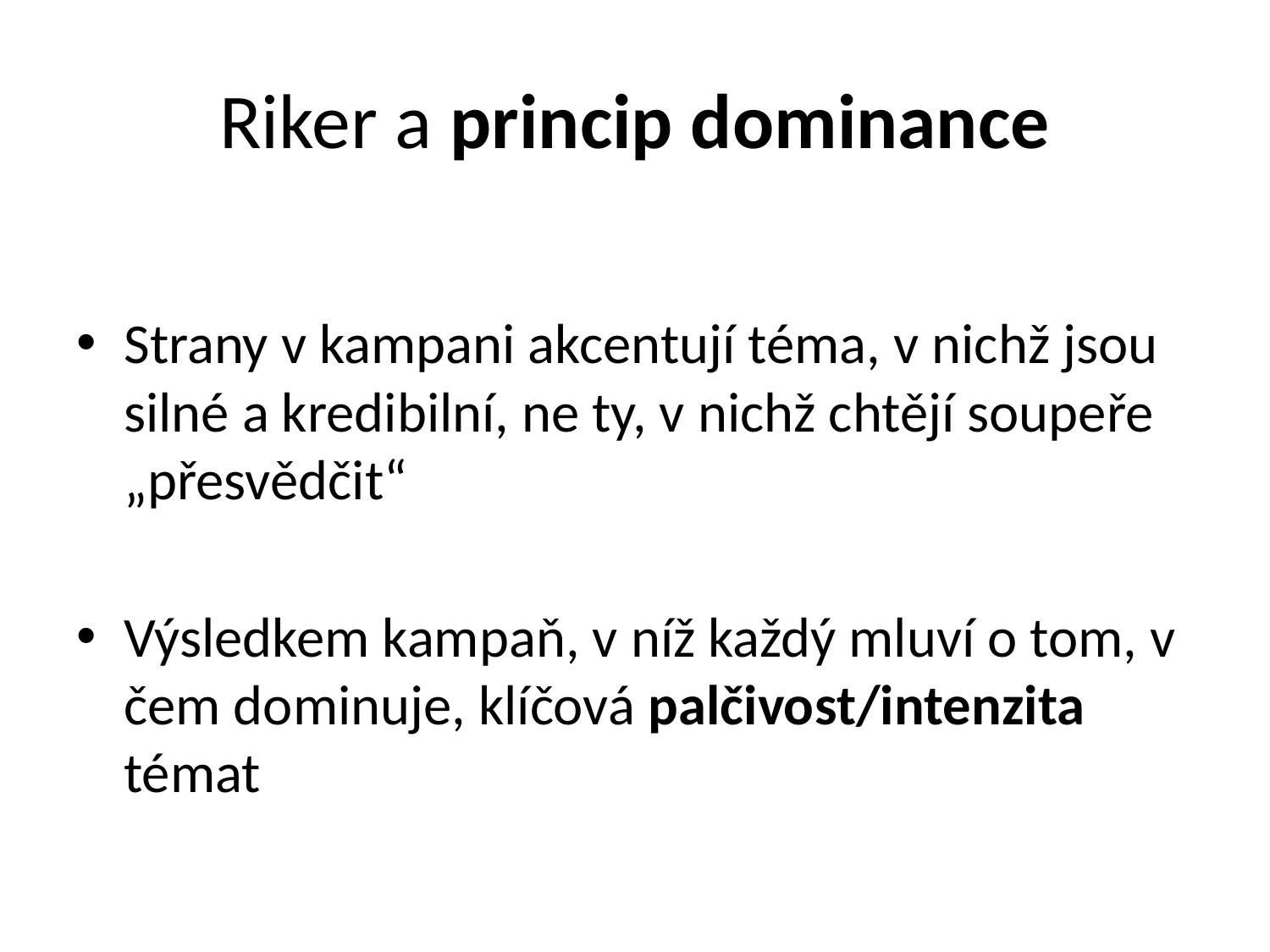

# Riker a princip dominance

Strany v kampani akcentují téma, v nichž jsou silné a kredibilní, ne ty, v nichž chtějí soupeře „přesvědčit“

Výsledkem kampaň, v níž každý mluví o tom, v čem dominuje, klíčová palčivost/intenzita témat